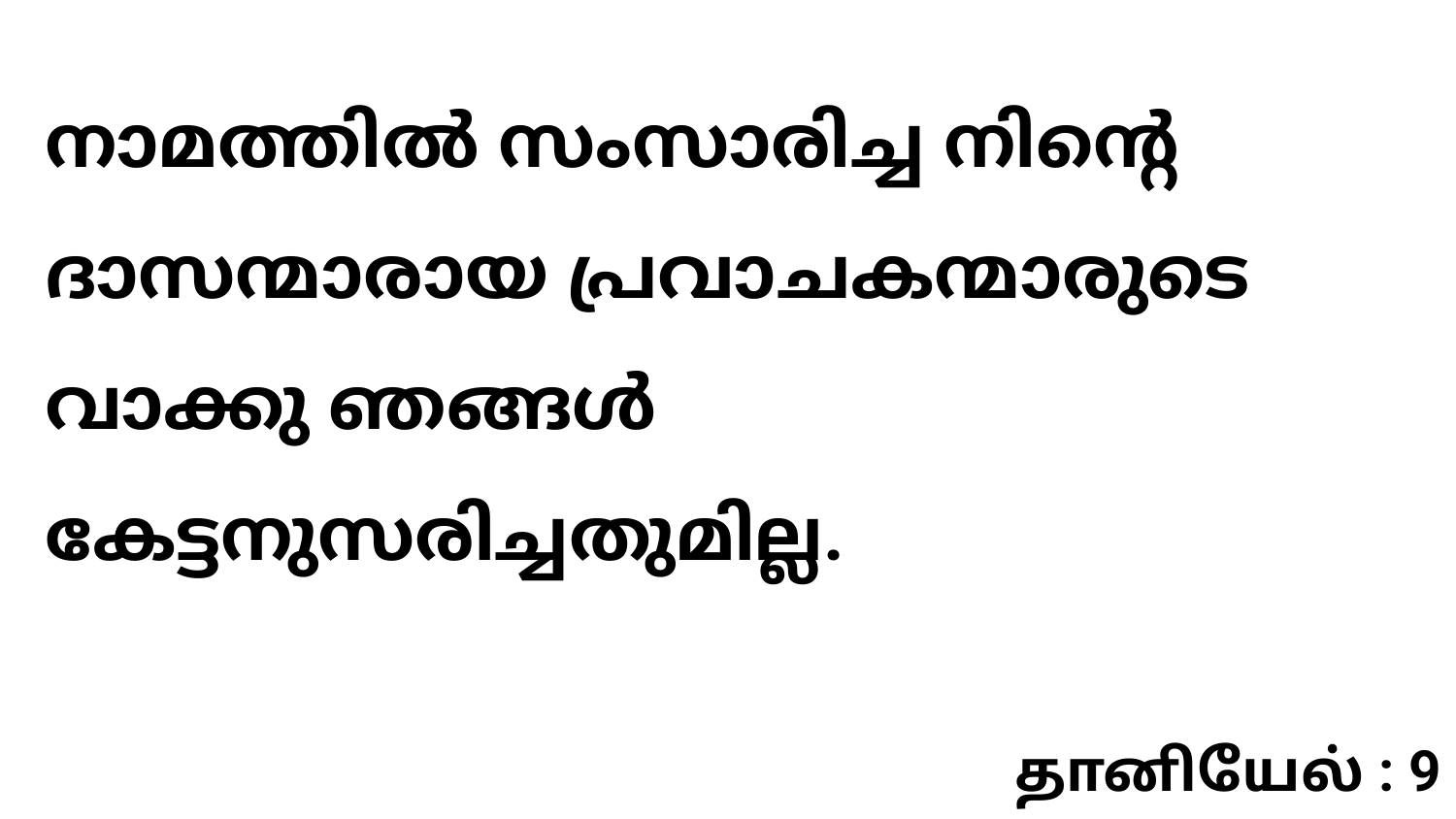

നാമത്തിൽ സംസാരിച്ച നിന്റെ ദാസന്മാരായ പ്രവാചകന്മാരുടെ വാക്കു ഞങ്ങൾ കേട്ടനുസരിച്ചതുമില്ല.
தானியேல் : 9